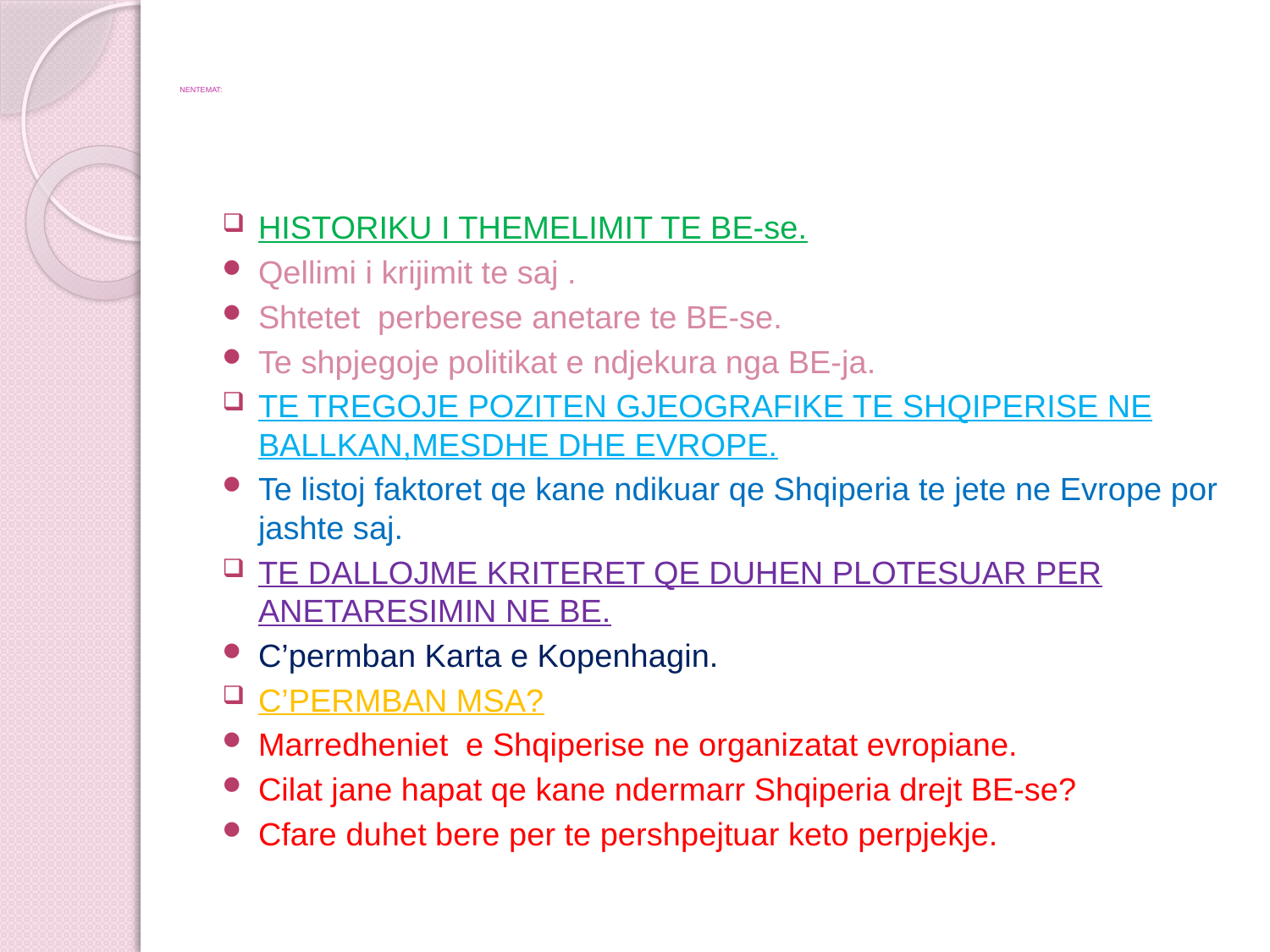

# NENTEMAT:
HISTORIKU I THEMELIMIT TE BE-se.
Qellimi i krijimit te saj .
Shtetet  perberese anetare te BE-se.
Te shpjegoje politikat e ndjekura nga BE-ja.
TE TREGOJE POZITEN GJEOGRAFIKE TE SHQIPERISE NE BALLKAN,MESDHE DHE EVROPE.
Te listoj faktoret qe kane ndikuar qe Shqiperia te jete ne Evrope por jashte saj.
TE DALLOJME KRITERET QE DUHEN PLOTESUAR PER ANETARESIMIN NE BE.
C’permban Karta e Kopenhagin.
C’PERMBAN MSA?
Marredheniet  e Shqiperise ne organizatat evropiane.
Cilat jane hapat qe kane ndermarr Shqiperia drejt BE-se?
Cfare duhet bere per te pershpejtuar keto perpjekje.